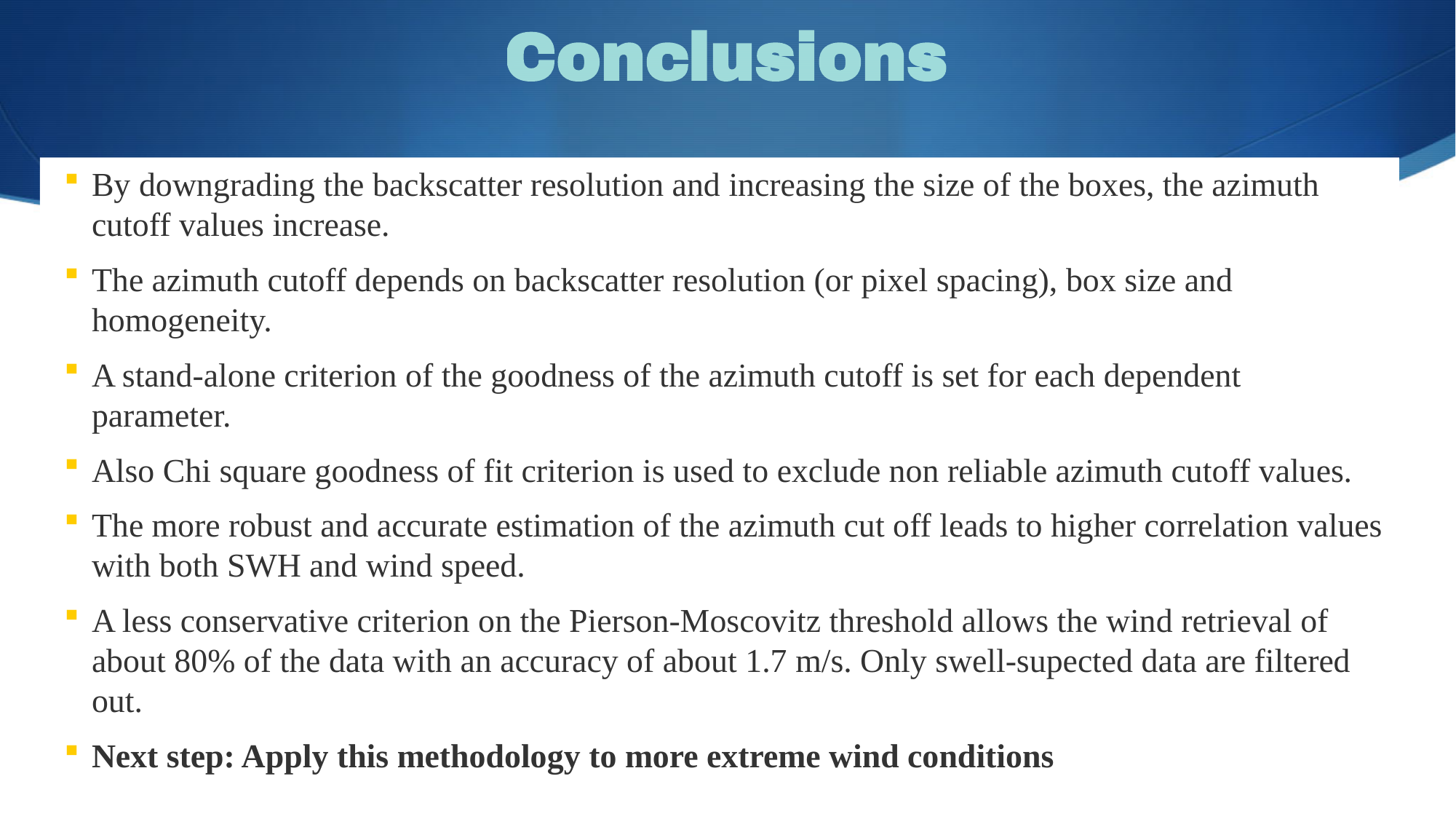

Conclusions
By downgrading the backscatter resolution and increasing the size of the boxes, the azimuth cutoff values increase.
The azimuth cutoff depends on backscatter resolution (or pixel spacing), box size and  homogeneity.
A stand-alone criterion of the goodness of the azimuth cutoff is set for each dependent parameter.
Also Chi square goodness of fit criterion is used to exclude non reliable azimuth cutoff values.
The more robust and accurate estimation of the azimuth cut off leads to higher correlation values with both SWH and wind speed.
A less conservative criterion on the Pierson-Moscovitz threshold allows the wind retrieval of about 80% of the data with an accuracy of about 1.7 m/s. Only swell-supected data are filtered out.
Next step: Apply this methodology to more extreme wind conditions